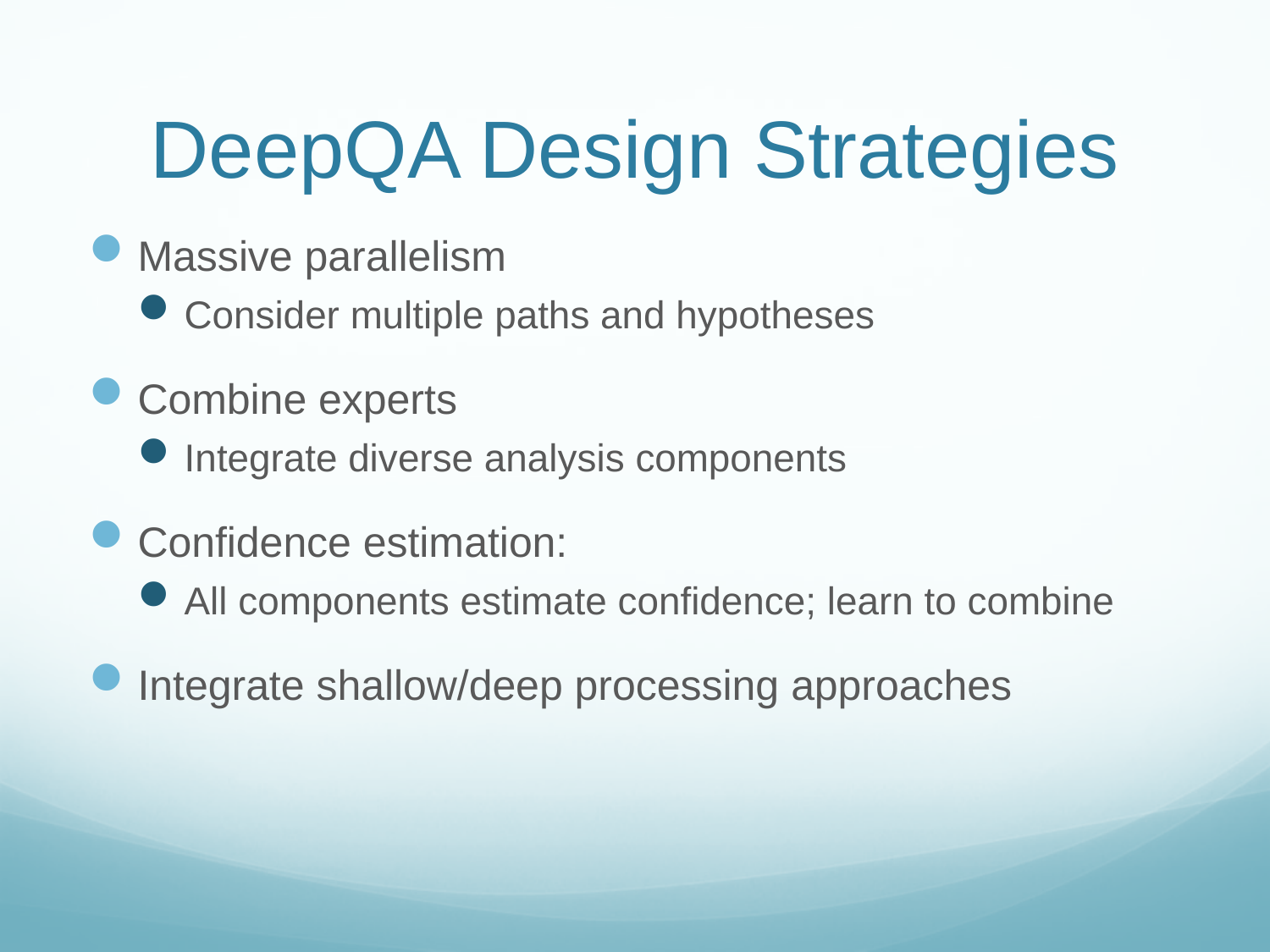

# DeepQA Design Strategies
Massive parallelism
Consider multiple paths and hypotheses
Combine experts
Integrate diverse analysis components
Confidence estimation:
All components estimate confidence; learn to combine
Integrate shallow/deep processing approaches